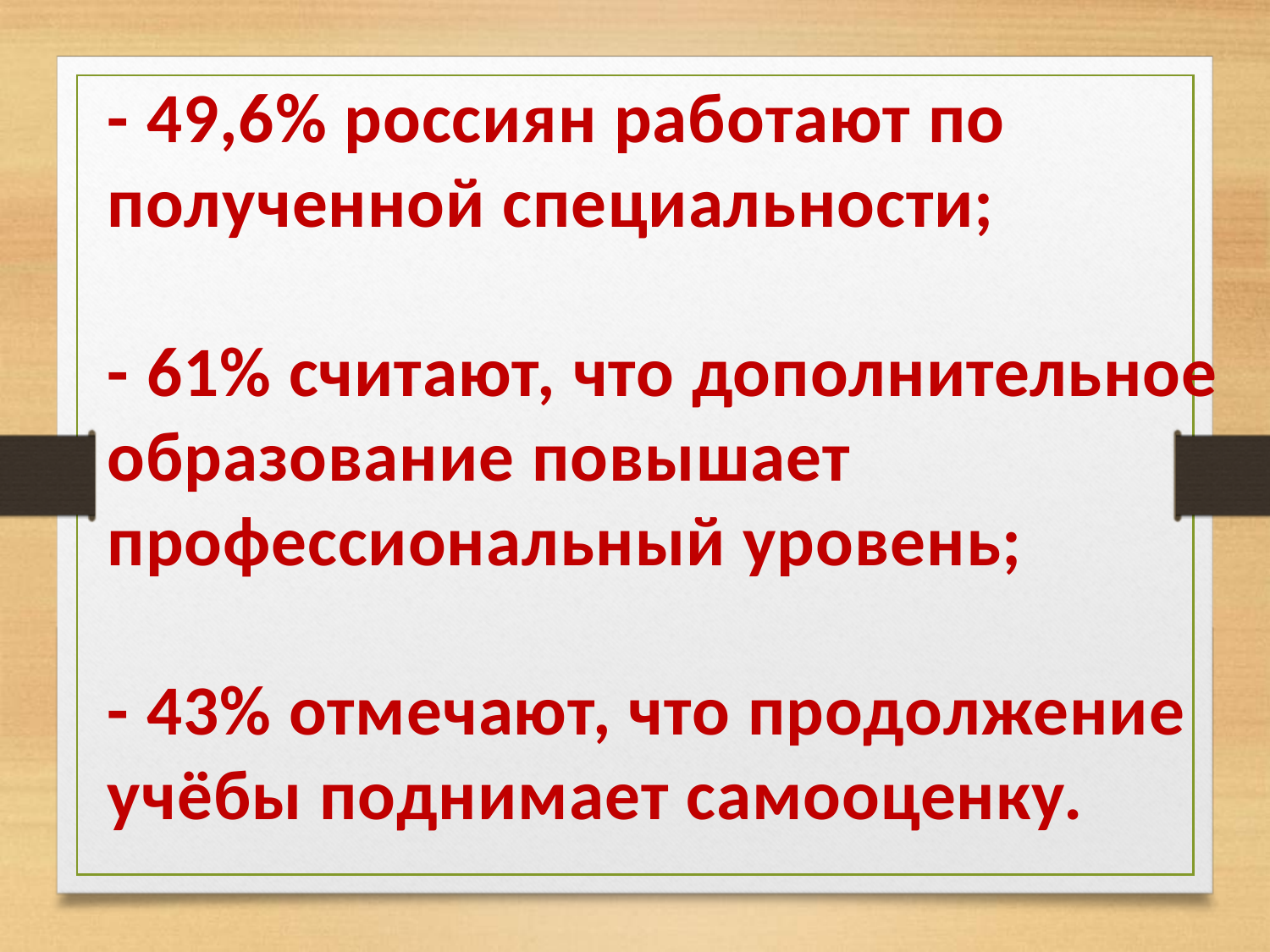

- 49,6% россиян работают по
полученной специальности;

- 61% считают, что дополнительное
образование повышает профессиональный уровень;

- 43% отмечают, что продолжение учёбы поднимает самооценку.